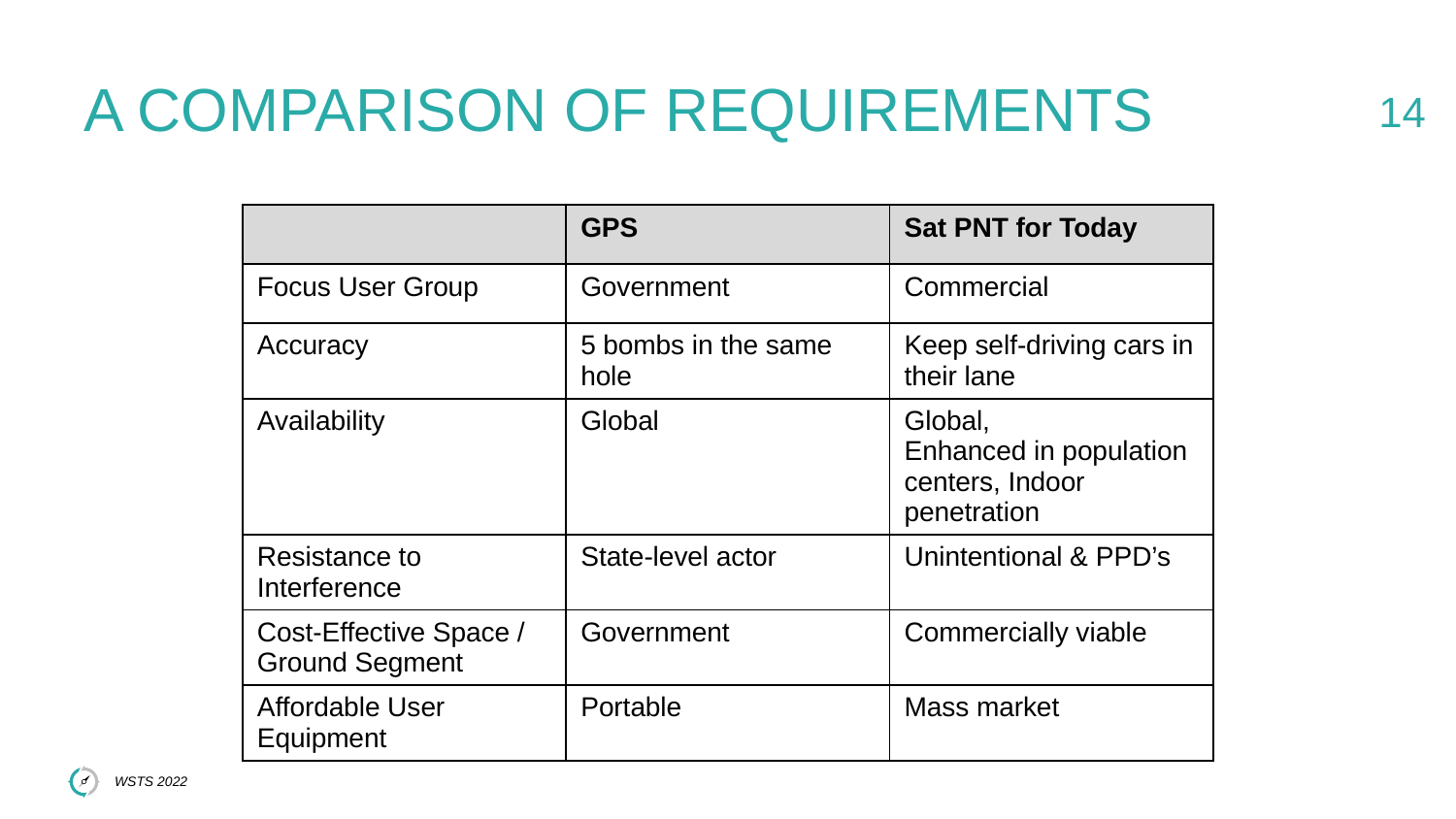

A Comparison of Requirements
14
|  | GPS | Sat PNT for Today |
| --- | --- | --- |
| Focus User Group | Government | Commercial |
| Accuracy | 5 bombs in the same hole | Keep self-driving cars in their lane |
| Availability | Global | Global, Enhanced in population centers, Indoor penetration |
| Resistance to Interference | State-level actor | Unintentional & PPD’s |
| Cost-Effective Space / Ground Segment | Government | Commercially viable |
| Affordable User Equipment | Portable | Mass market |
WSTS 2022